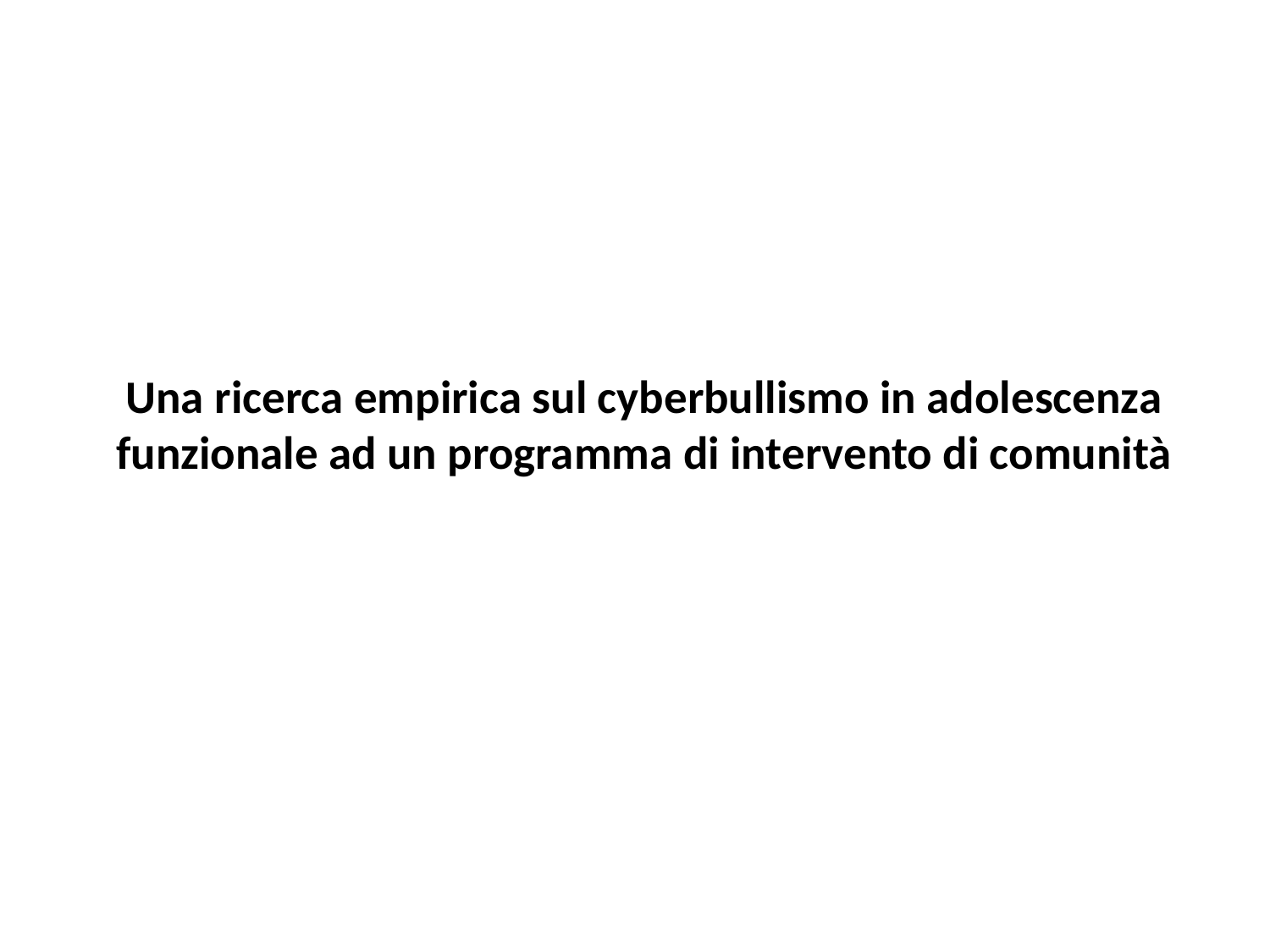

# Una ricerca empirica sul cyberbullismo in adolescenza funzionale ad un programma di intervento di comunità